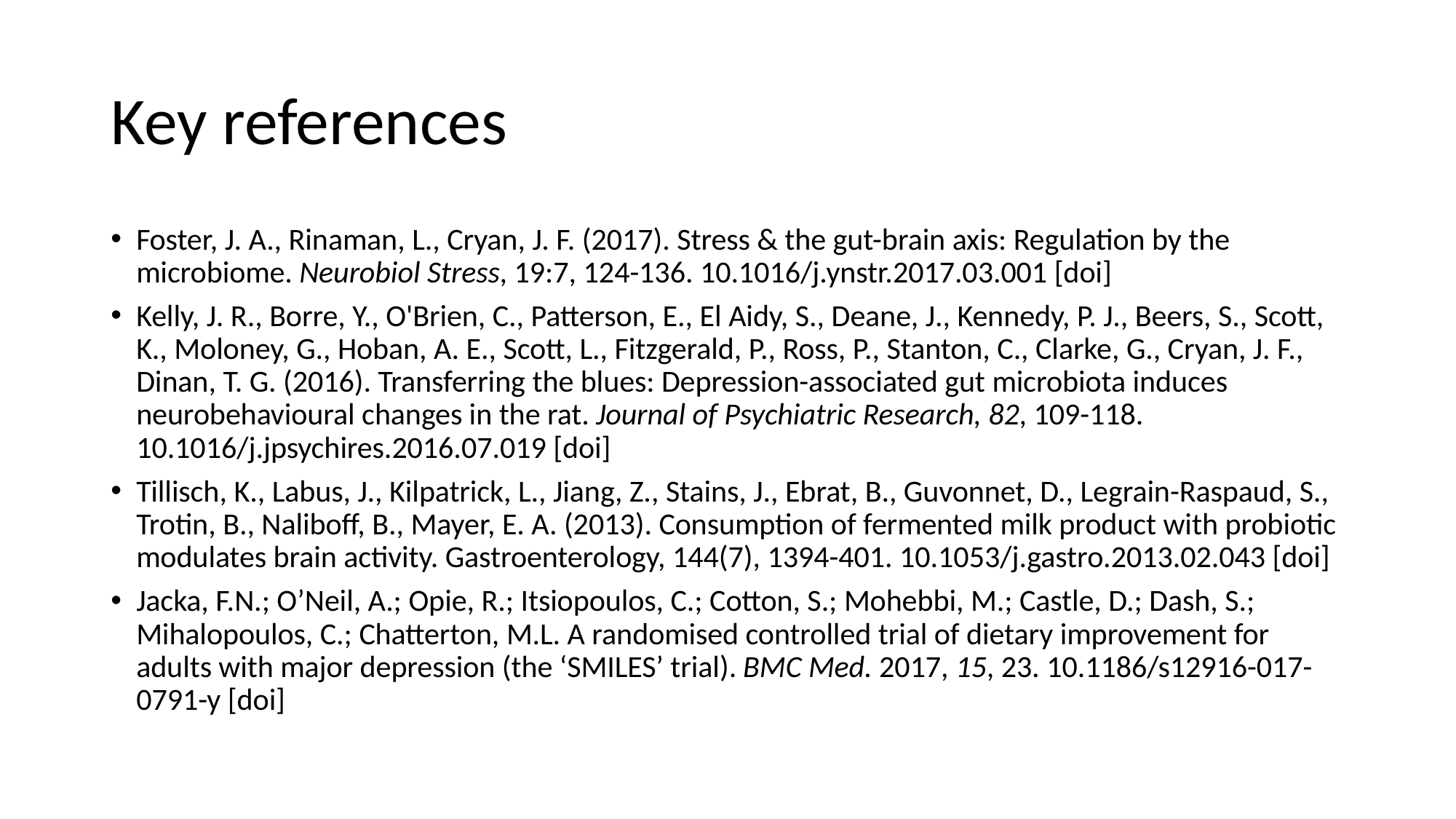

# Key references
Foster, J. A., Rinaman, L., Cryan, J. F. (2017). Stress & the gut-brain axis: Regulation by the microbiome. Neurobiol Stress, 19:7, 124-136. 10.1016/j.ynstr.2017.03.001 [doi]
Kelly, J. R., Borre, Y., O'Brien, C., Patterson, E., El Aidy, S., Deane, J., Kennedy, P. J., Beers, S., Scott, K., Moloney, G., Hoban, A. E., Scott, L., Fitzgerald, P., Ross, P., Stanton, C., Clarke, G., Cryan, J. F., Dinan, T. G. (2016). Transferring the blues: Depression-associated gut microbiota induces neurobehavioural changes in the rat. Journal of Psychiatric Research, 82, 109-118. 10.1016/j.jpsychires.2016.07.019 [doi]
Tillisch, K., Labus, J., Kilpatrick, L., Jiang, Z., Stains, J., Ebrat, B., Guvonnet, D., Legrain-Raspaud, S., Trotin, B., Naliboff, B., Mayer, E. A. (2013). Consumption of fermented milk product with probiotic modulates brain activity. Gastroenterology, 144(7), 1394-401. 10.1053/j.gastro.2013.02.043 [doi]
Jacka, F.N.; O’Neil, A.; Opie, R.; Itsiopoulos, C.; Cotton, S.; Mohebbi, M.; Castle, D.; Dash, S.; Mihalopoulos, C.; Chatterton, M.L. A randomised controlled trial of dietary improvement for adults with major depression (the ‘SMILES’ trial). BMC Med. 2017, 15, 23. 10.1186/s12916-017-0791-y [doi]